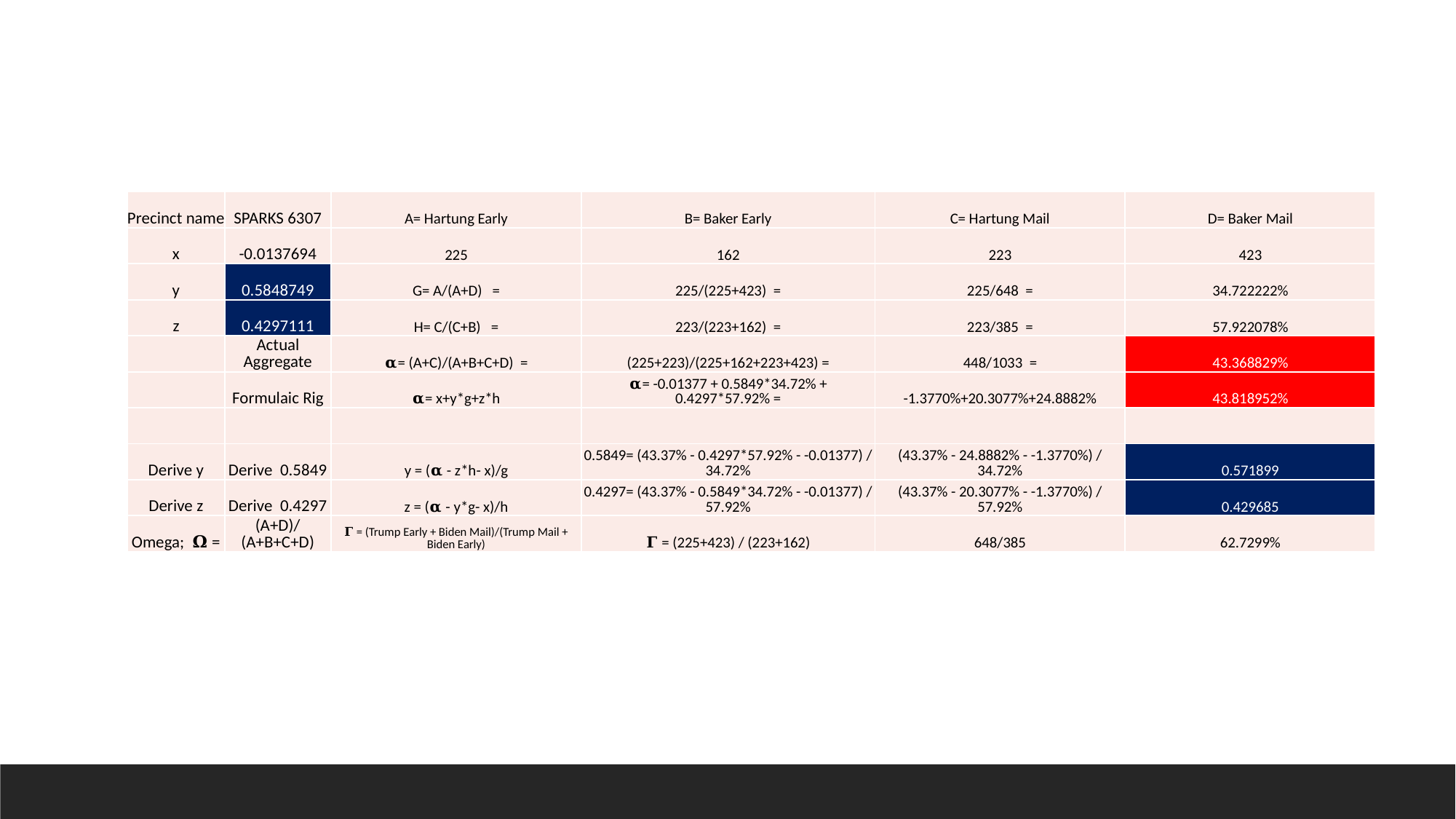

| Precinct name | SPARKS 6307 | A= Hartung Early | B= Baker Early | C= Hartung Mail | D= Baker Mail |
| --- | --- | --- | --- | --- | --- |
| x | -0.0137694 | 225 | 162 | 223 | 423 |
| y | 0.5848749 | G= A/(A+D) = | 225/(225+423) = | 225/648 = | 34.722222% |
| z | 0.4297111 | H= C/(C+B) = | 223/(223+162) = | 223/385 = | 57.922078% |
|  | Actual Aggregate | 𝛂= (A+C)/(A+B+C+D) = | (225+223)/(225+162+223+423) = | 448/1033 = | 43.368829% |
|  | Formulaic Rig | 𝛂= x+y\*g+z\*h | 𝛂= -0.01377 + 0.5849\*34.72% + 0.4297\*57.92% = | -1.3770%+20.3077%+24.8882% | 43.818952% |
|  |  |  |  |  |  |
| Derive y | Derive 0.5849 | y = (𝛂 - z\*h- x)/g | 0.5849= (43.37% - 0.4297\*57.92% - -0.01377) / 34.72% | (43.37% - 24.8882% - -1.3770%) / 34.72% | 0.571899 |
| Derive z | Derive 0.4297 | z = (𝛂 - y\*g- x)/h | 0.4297= (43.37% - 0.5849\*34.72% - -0.01377) / 57.92% | (43.37% - 20.3077% - -1.3770%) / 57.92% | 0.429685 |
| Omega; 𝛀 = | (A+D)/(A+B+C+D) | 𝚪 = (Trump Early + Biden Mail)/(Trump Mail + Biden Early) | 𝚪 = (225+423) / (223+162) | 648/385 | 62.7299% |